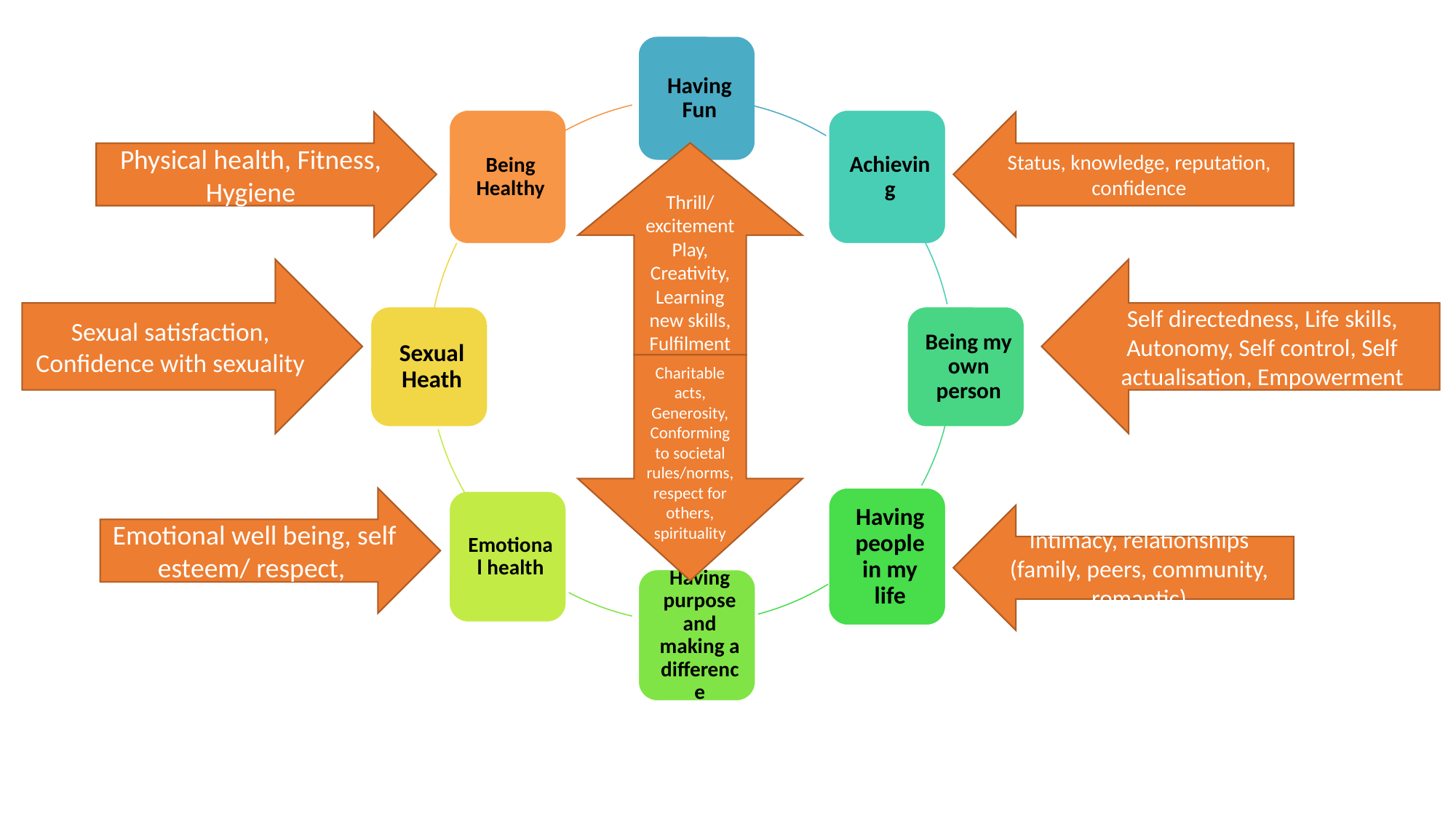

Having Fun
Achieving
Being my own person
Having people in my life
Having purpose and making a difference
Emotional health
Sexual Heath
Being Healthy
Physical health, Fitness, Hygiene
Status, knowledge, reputation, confidence
Thrill/ excitement Play, Creativity, Learning new skills, Fulfilment
Sexual satisfaction, Confidence with sexuality
Self directedness, Life skills, Autonomy, Self control, Self actualisation, Empowerment

Charitable acts, Generosity, Conforming to societal rules/norms, respect for others, spirituality
Emotional well being, self esteem/ respect,
Intimacy, relationships (family, peers, community, romantic)